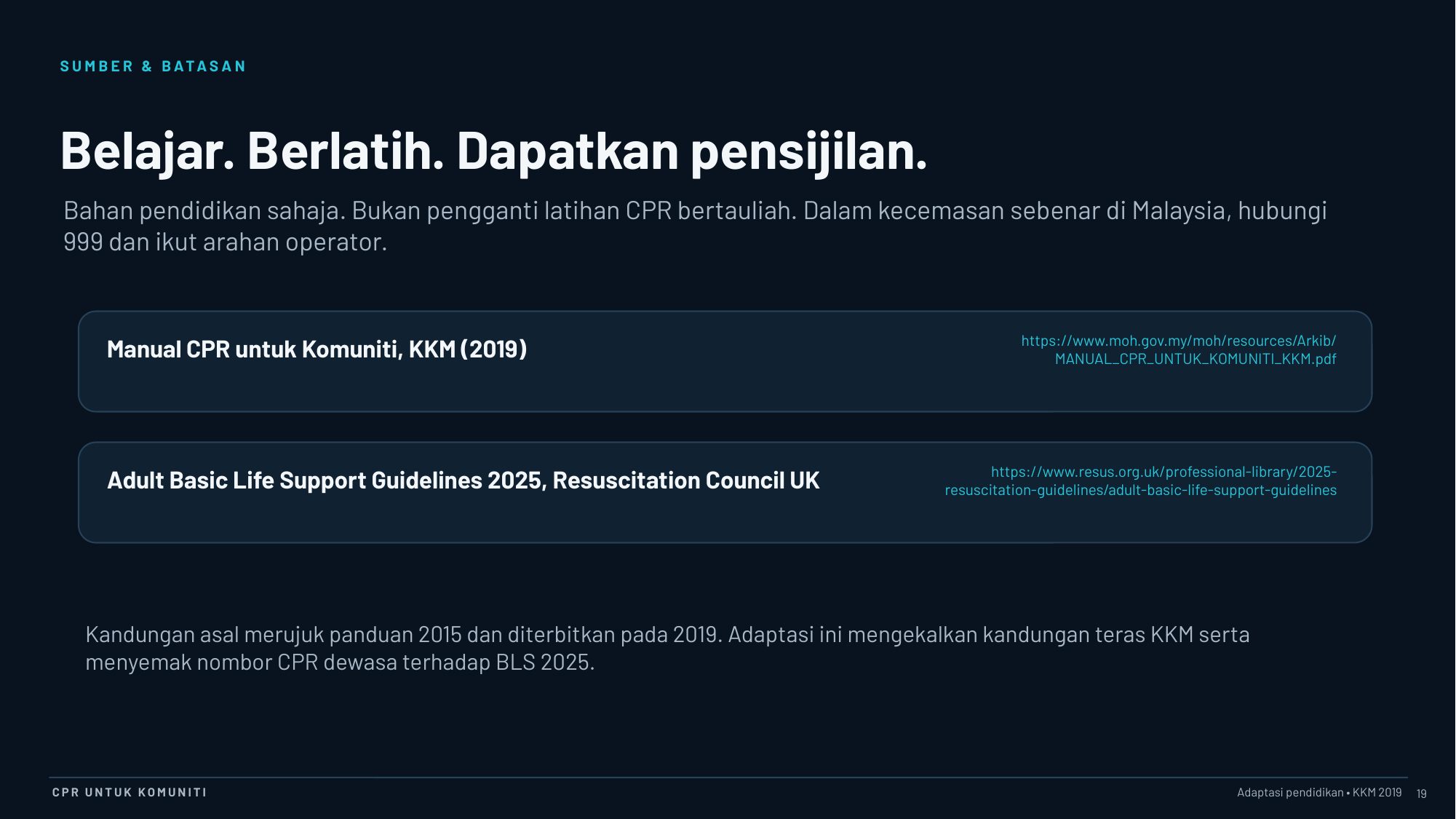

SUMBER & BATASAN
Belajar. Berlatih. Dapatkan pensijilan.
Bahan pendidikan sahaja. Bukan pengganti latihan CPR bertauliah. Dalam kecemasan sebenar di Malaysia, hubungi 999 dan ikut arahan operator.

https://www.moh.gov.my/moh/resources/Arkib/MANUAL_CPR_UNTUK_KOMUNITI_KKM.pdf
Manual CPR untuk Komuniti, KKM (2019)

https://www.resus.org.uk/professional-library/2025-resuscitation-guidelines/adult-basic-life-support-guidelines
Adult Basic Life Support Guidelines 2025, Resuscitation Council UK
Kandungan asal merujuk panduan 2015 dan diterbitkan pada 2019. Adaptasi ini mengekalkan kandungan teras KKM serta menyemak nombor CPR dewasa terhadap BLS 2025.
19